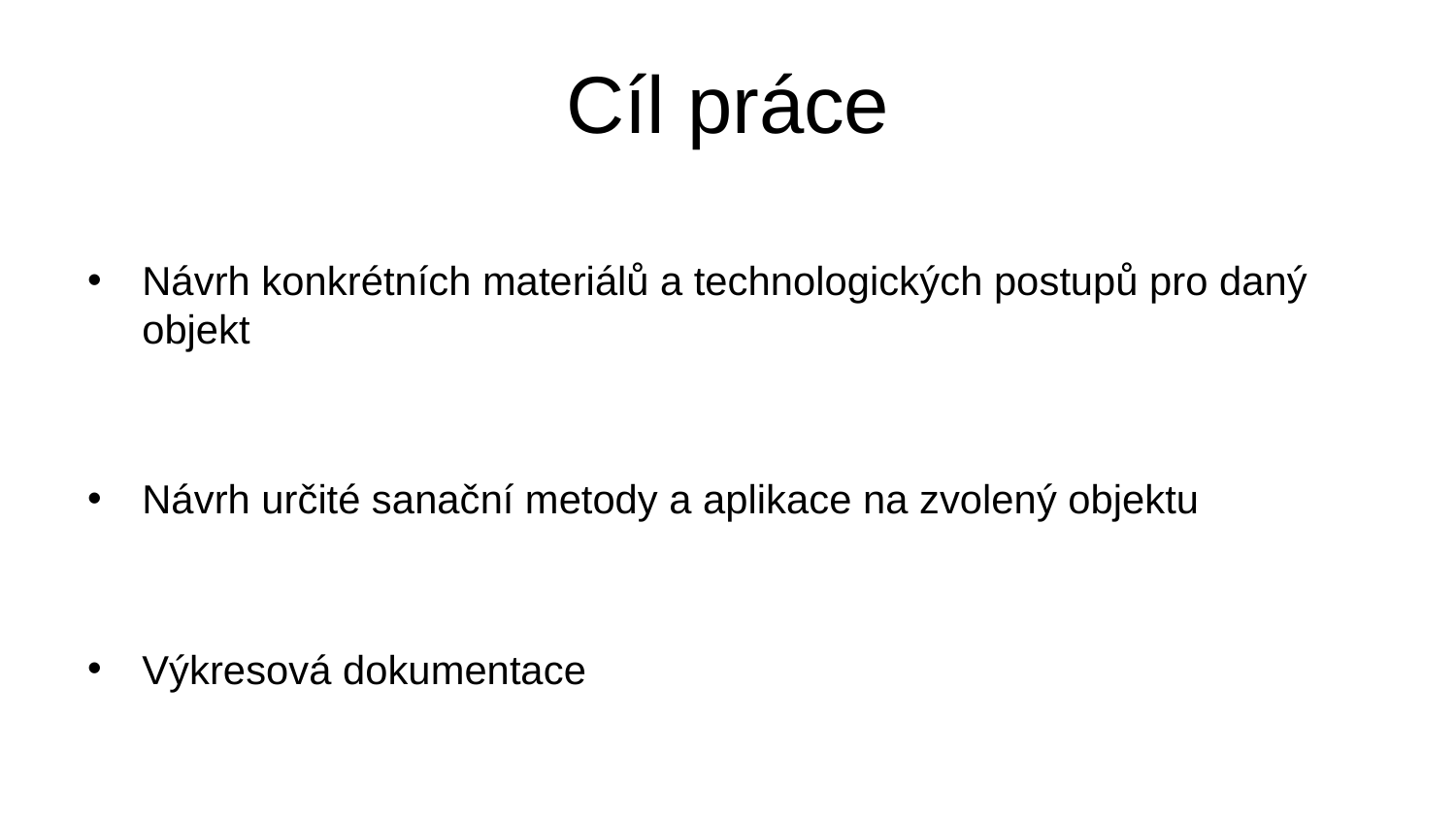

# Cíl práce

Návrh konkrétních materiálů a technologických postupů pro daný objekt

Návrh určité sanační metody a aplikace na zvolený objektu

Výkresová dokumentace